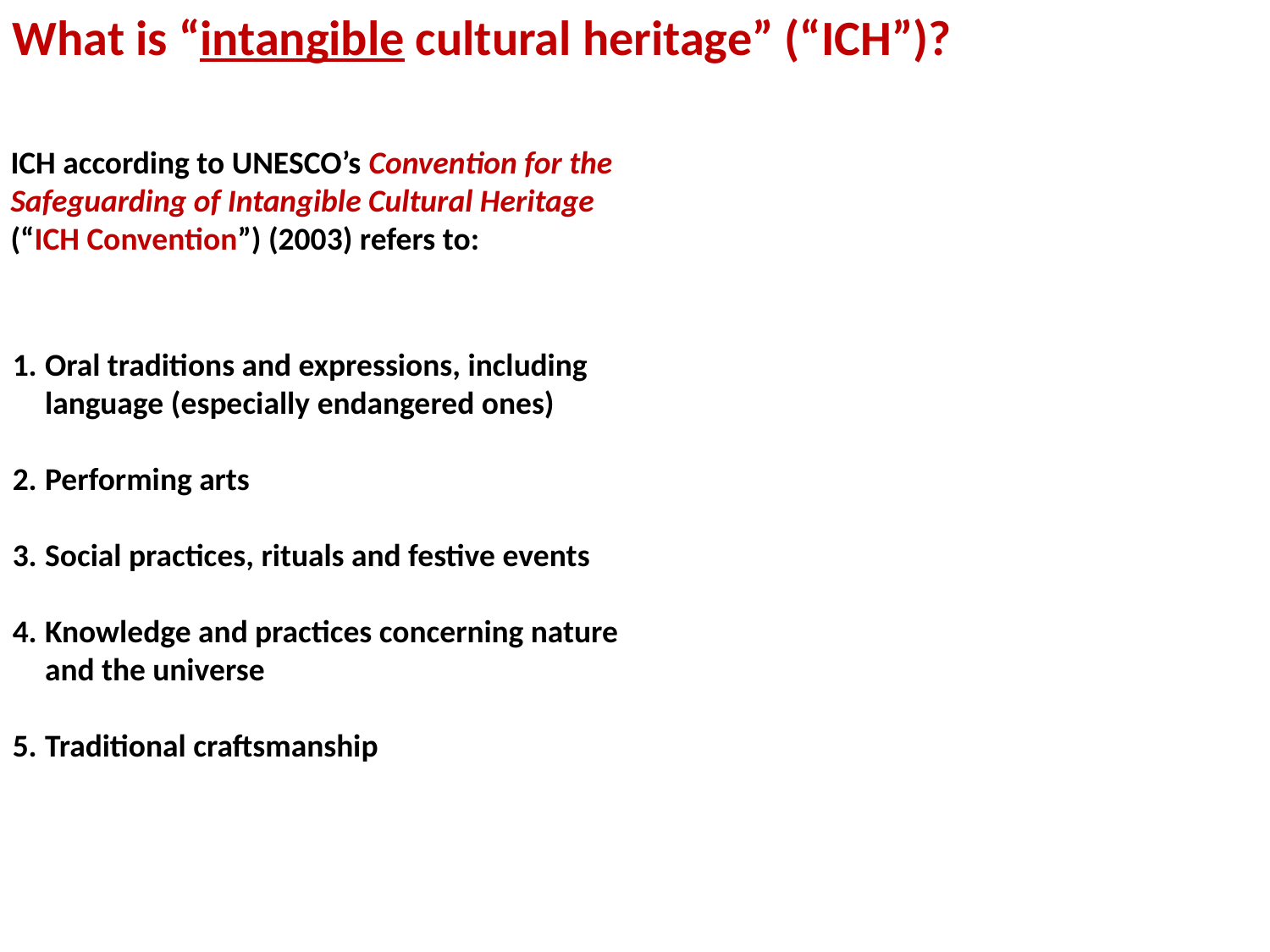

What is “intangible cultural heritage” (“ICH”)?

ICH according to UNESCO’s Convention for the Safeguarding of Intangible Cultural Heritage (“ICH Convention”) (2003) refers to:

1.	Oral traditions and expressions, including language (especially endangered ones)

2.	Performing arts

3.	Social practices, rituals and festive events

4.	Knowledge and practices concerning nature and the universe

5.	Traditional craftsmanship